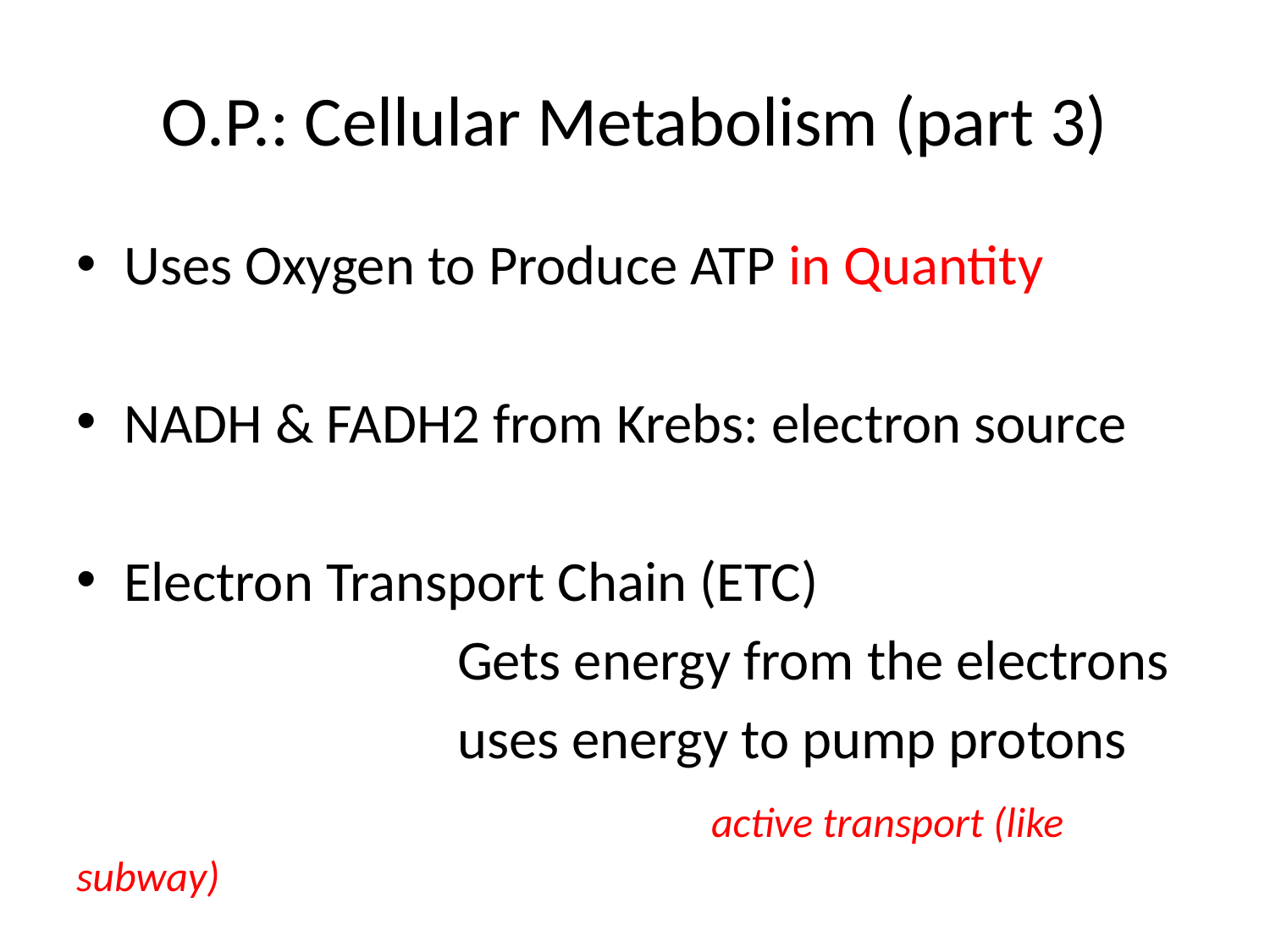

# O.P.: Cellular Metabolism (part 3)
Uses Oxygen to Produce ATP in Quantity

NADH & FADH2 from Krebs: electron source

Electron Transport Chain (ETC)
			Gets energy from the electrons
			uses energy to pump protons
					active transport (like subway)